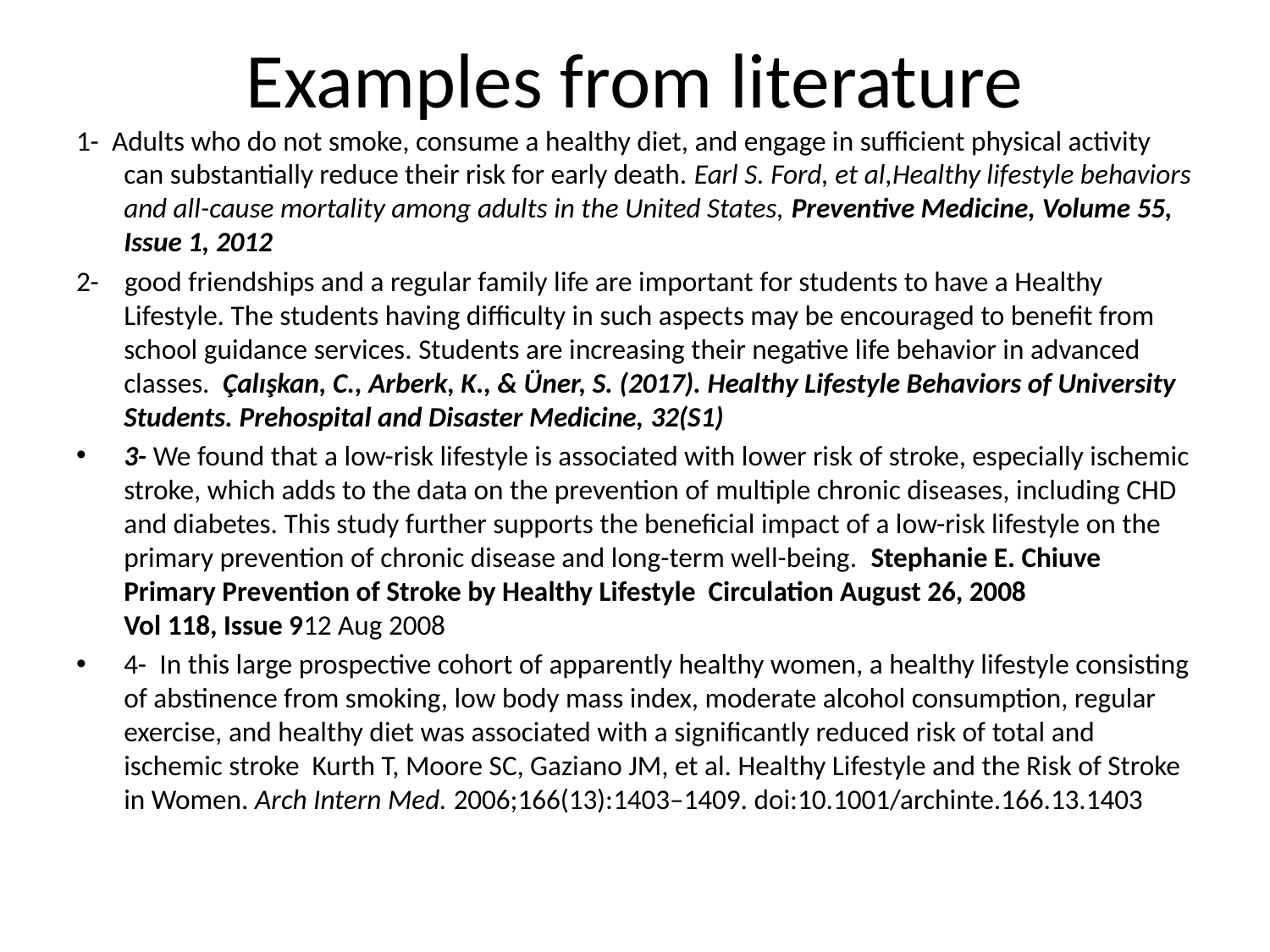

# Examples from literature
1-  Adults who do not smoke, consume a healthy diet, and engage in sufficient physical activity can substantially reduce their risk for early death. Earl S. Ford, et al,Healthy lifestyle behaviors and all-cause mortality among adults in the United States, Preventive Medicine, Volume 55, Issue 1, 2012
2-    good friendships and a regular family life are important for students to have a Healthy Lifestyle. The students having difficulty in such aspects may be encouraged to benefit from school guidance services. Students are increasing their negative life behavior in advanced classes.  Çalışkan, C., Arberk, K., & Üner, S. (2017). Healthy Lifestyle Behaviors of University Students. Prehospital and Disaster Medicine, 32(S1)
3- We found that a low-risk lifestyle is associated with lower risk of stroke, especially ischemic stroke, which adds to the data on the prevention of multiple chronic diseases, including CHD and diabetes. This study further supports the beneficial impact of a low-risk lifestyle on the primary prevention of chronic disease and long-term well-being.  Stephanie E. Chiuve Primary Prevention of Stroke by Healthy Lifestyle  Circulation August 26, 2008
Vol 118, Issue 912 Aug 2008
4-  In this large prospective cohort of apparently healthy women, a healthy lifestyle consisting of abstinence from smoking, low body mass index, moderate alcohol consumption, regular exercise, and healthy diet was associated with a significantly reduced risk of total and ischemic stroke  Kurth T, Moore SC, Gaziano JM, et al. Healthy Lifestyle and the Risk of Stroke in Women. Arch Intern Med. 2006;166(13):1403–1409. doi:10.1001/archinte.166.13.1403